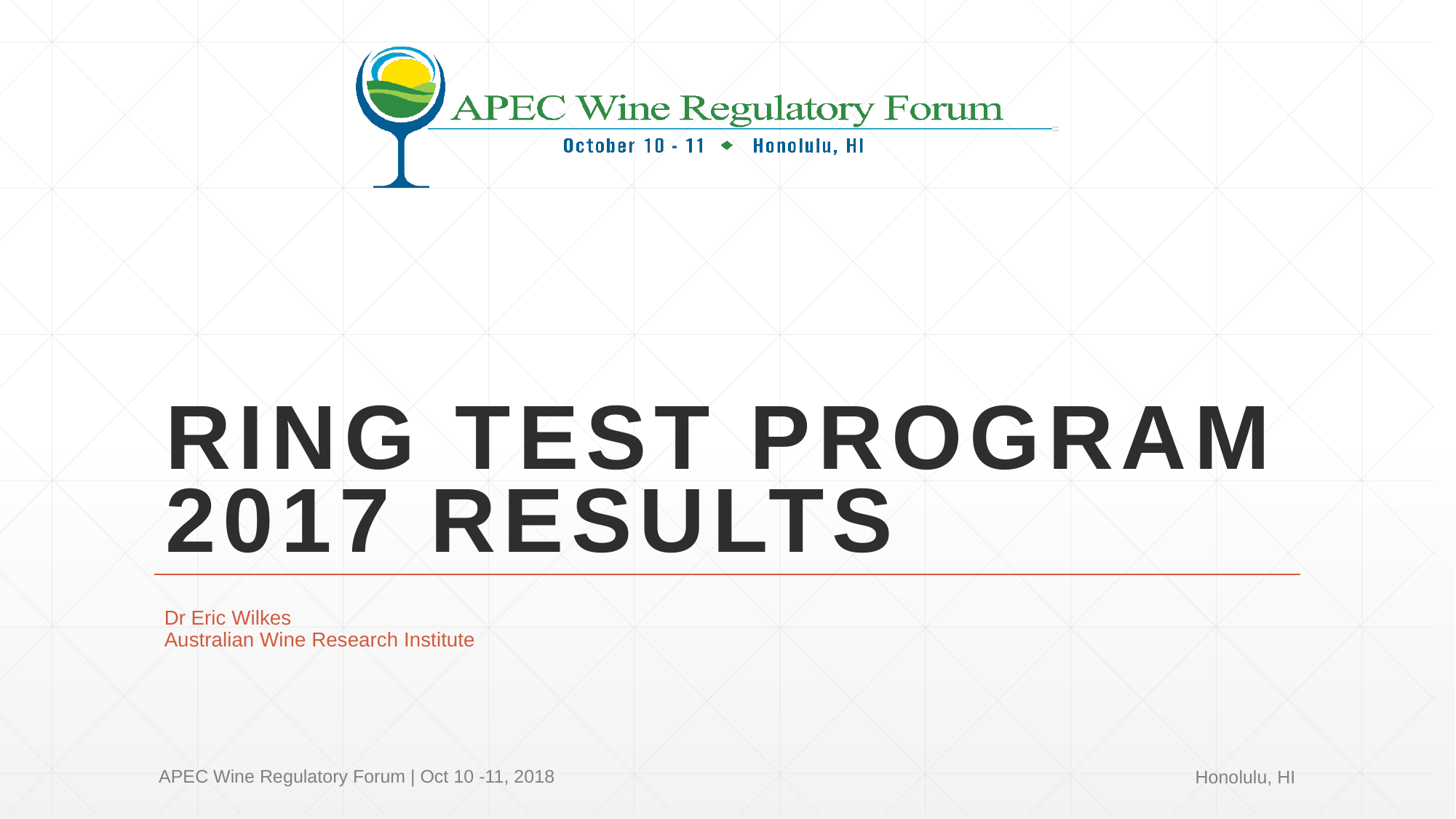

# Ring Test Program 2017 Results
Dr Eric Wilkes
Australian Wine Research Institute